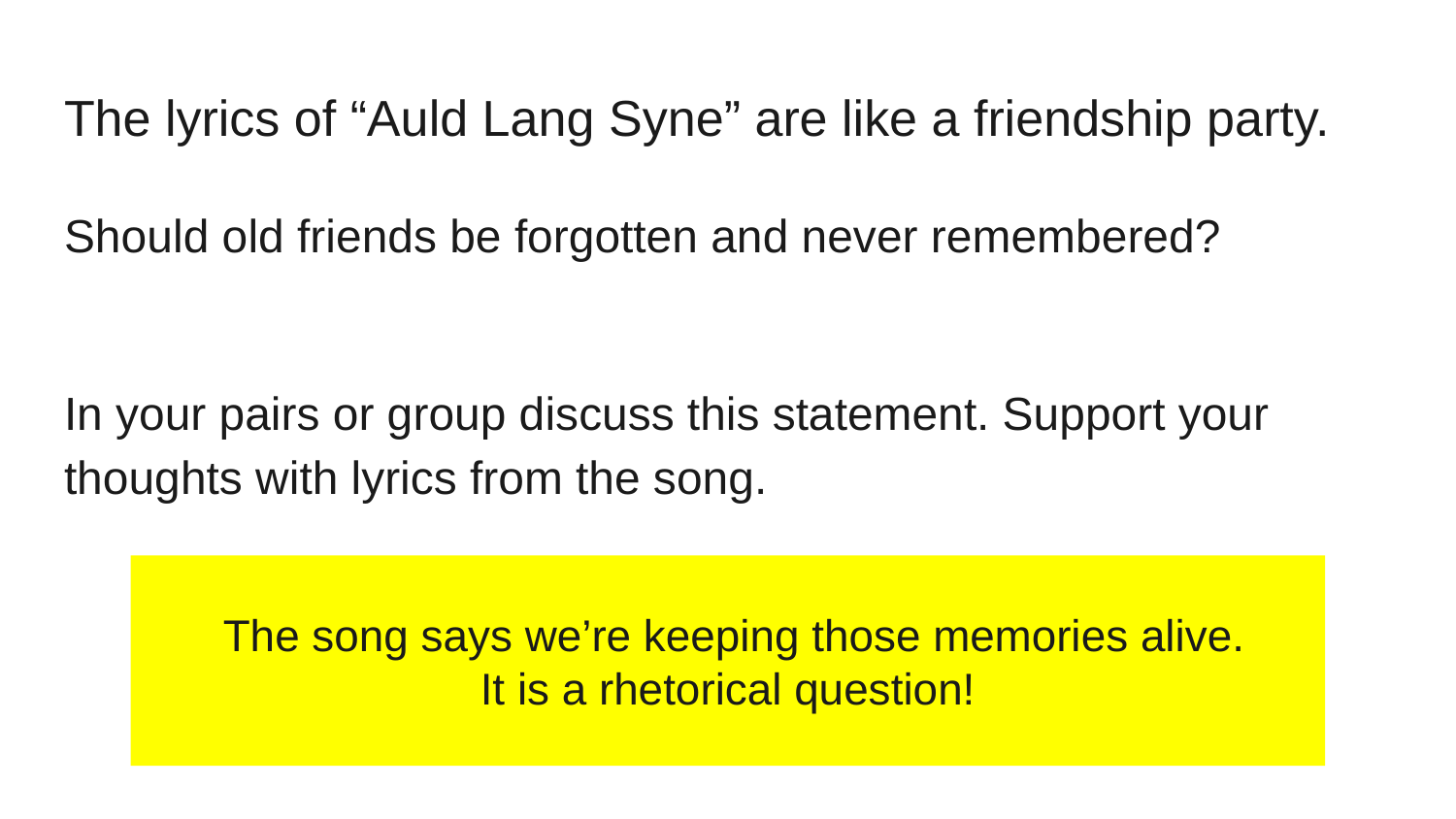

# The lyrics of “Auld Lang Syne” are like a friendship party.
Should old friends be forgotten and never remembered?

In your pairs or group discuss this statement. Support your thoughts with lyrics from the song.
 The song says we’re keeping those memories alive.
It is a rhetorical question!